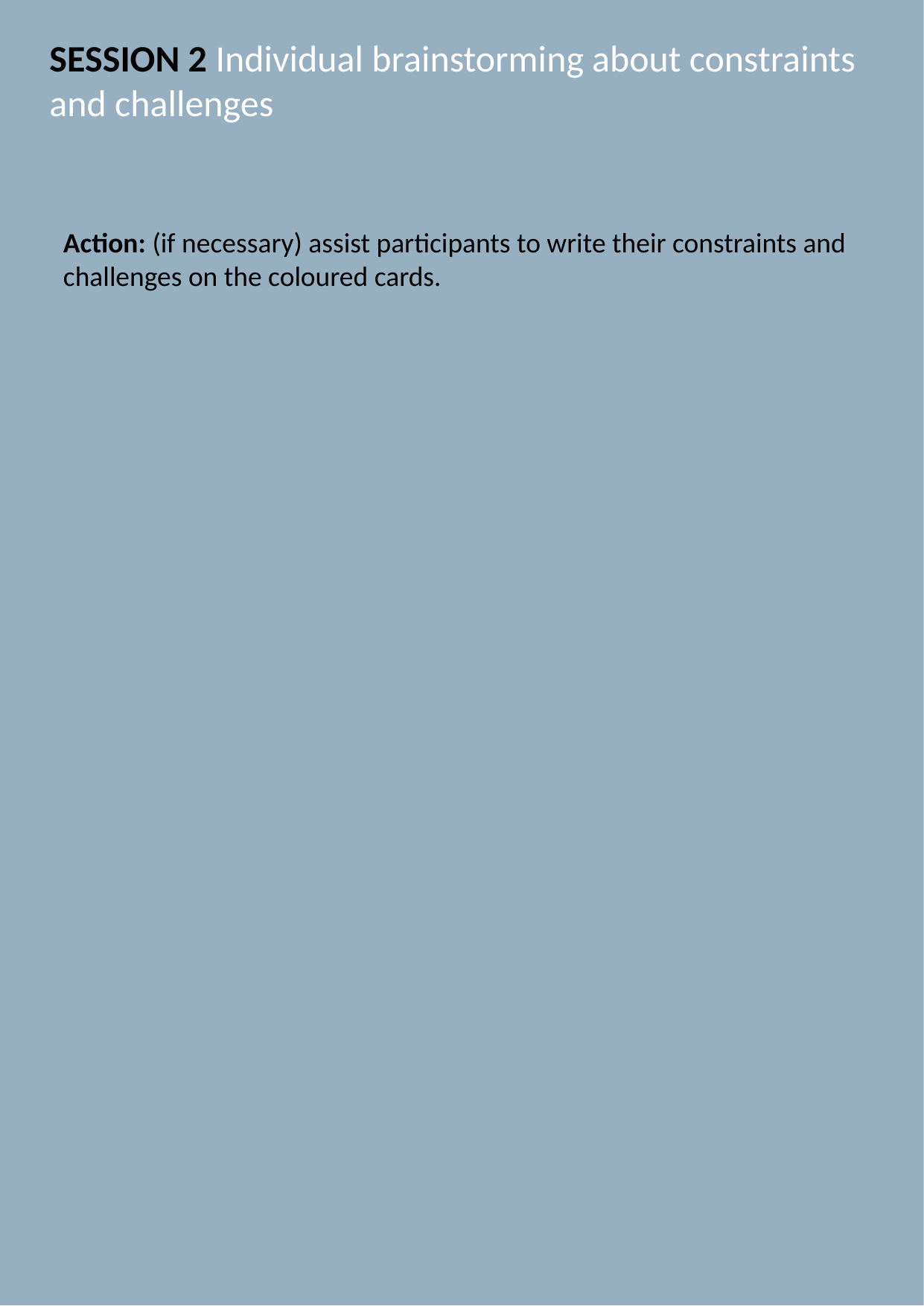

SESSION 2 Individual brainstorming about constraints and challenges
Action: (if necessary) assist participants to write their constraints and challenges on the coloured cards.